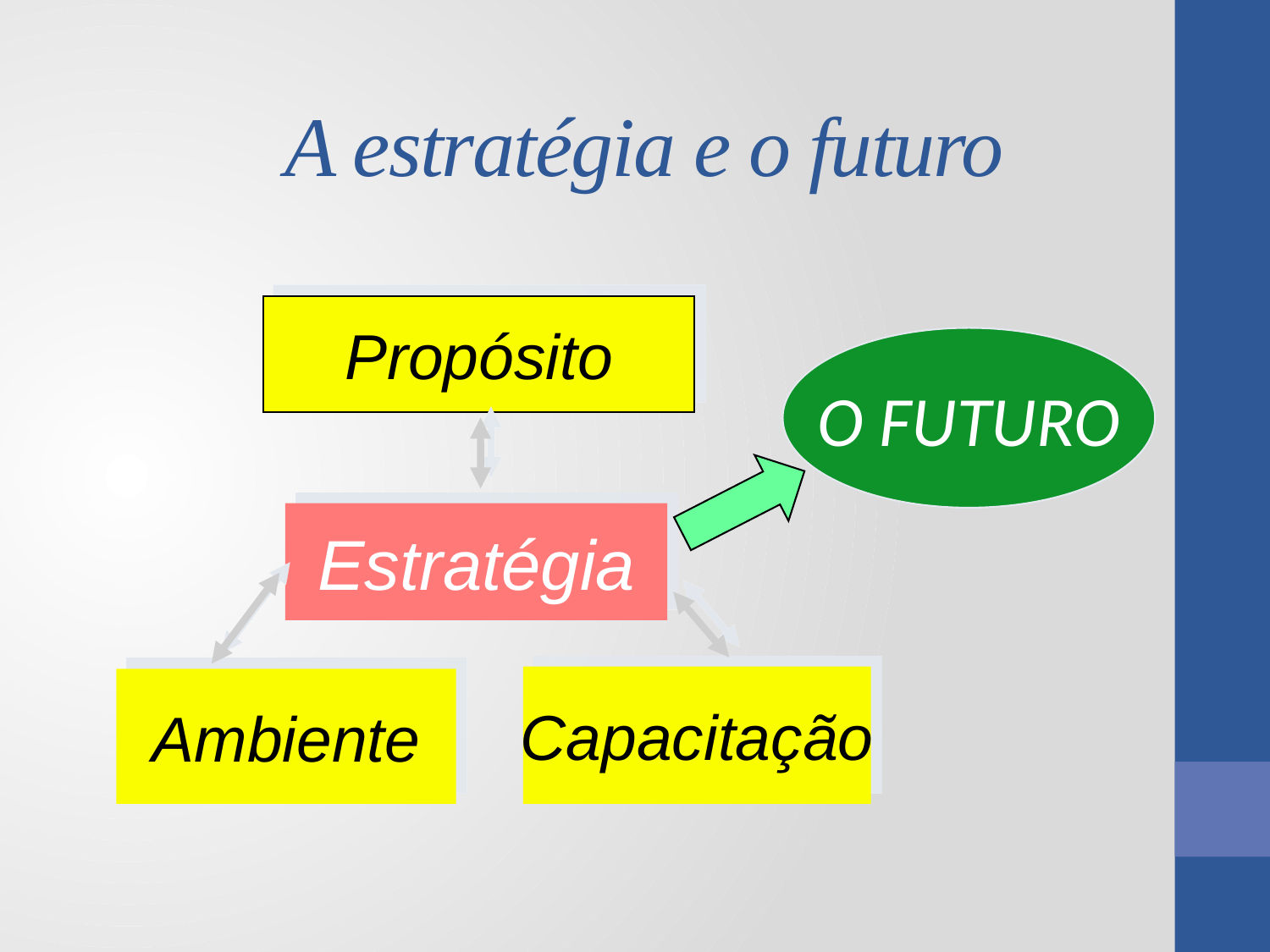

A estratégia e o futuro
Propósito

Estratégia

Capacitação
Ambiente
O FUTURO